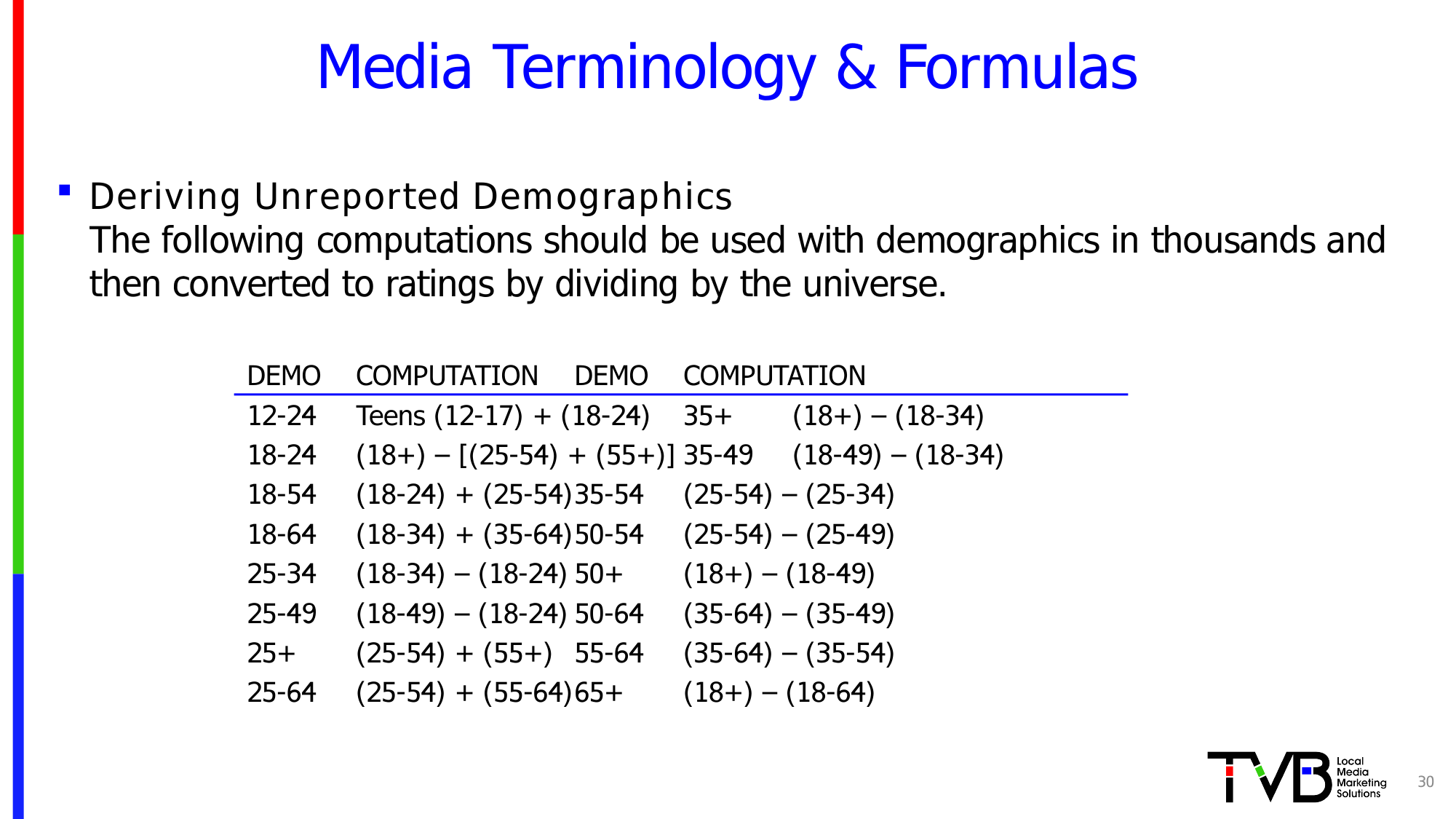

# Media Terminology & Formulas
Deriving Unreported Demographics
The following computations should be used with demographics in thousands and then converted to ratings by dividing by the universe.
DEMO	COMPUTATION	DEMO	COMPUTATION
12-24 	Teens (12-17) + (18-24) 	35+	(18+) – (18-34)
18-24	(18+) – [(25-54) + (55+)]	35-49	(18-49) – (18-34)
18-54	(18-24) + (25-54)	35-54	(25-54) – (25-34)
18-64	(18-34) + (35-64)	50-54	(25-54) – (25-49)
25-34	(18-34) – (18-24)	50+	(18+) – (18-49)
25-49	(18-49) – (18-24)	50-64	(35-64) – (35-49)
25+	(25-54) + (55+)	55-64	(35-64) – (35-54)
25-64	(25-54) + (55-64)	65+	(18+) – (18-64)

30